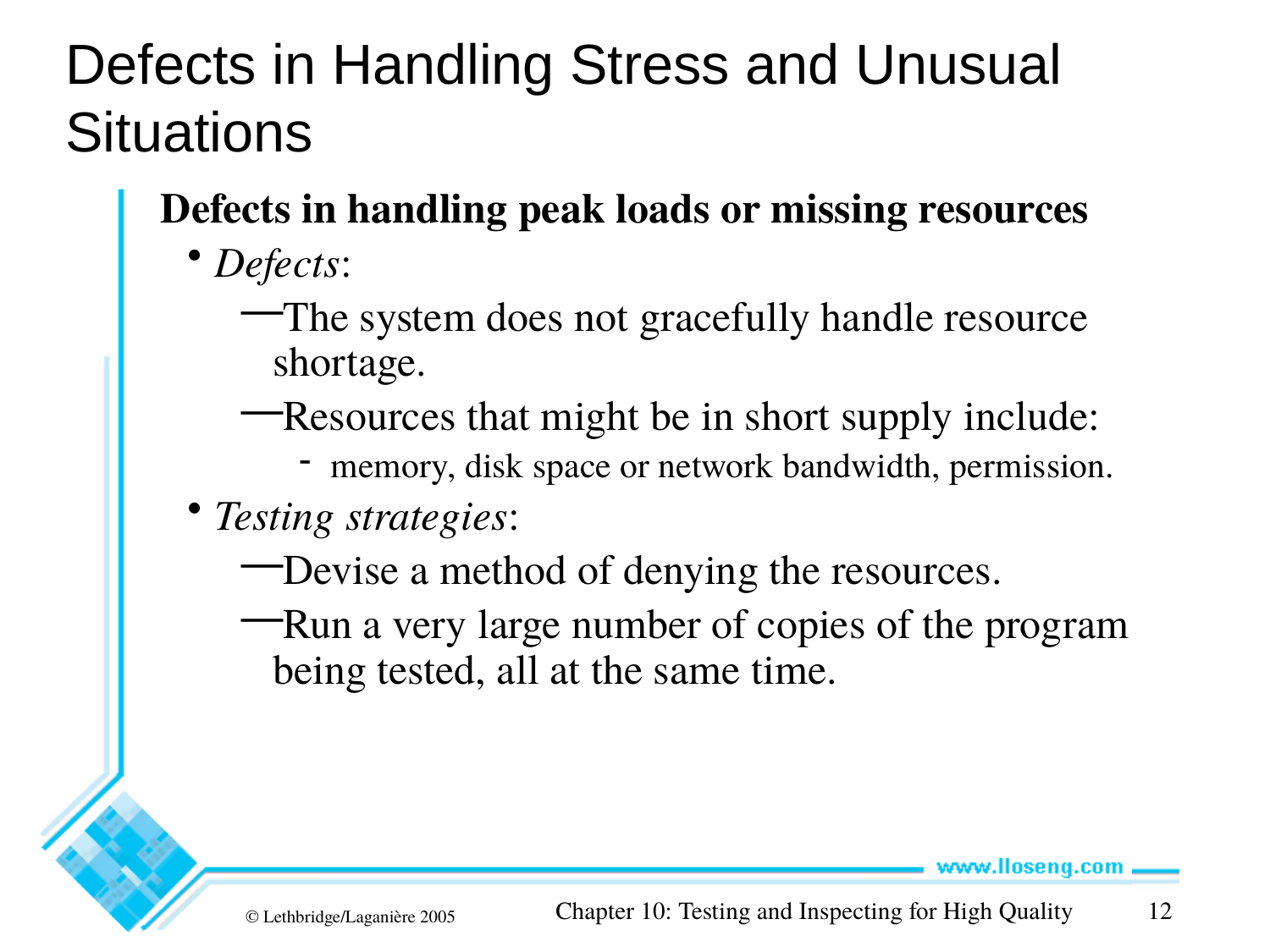

# Defects in Handling Stress and Unusual Situations
Defects in handling peak loads or missing resources
Defects:
The system does not gracefully handle resource shortage.
Resources that might be in short supply include:
memory, disk space or network bandwidth, permission.
Testing strategies:
Devise a method of denying the resources.
Run a very large number of copies of the program being tested, all at the same time.
Chapter 10: Testing and Inspecting for High Quality
12
© Lethbridge/Laganière 2005